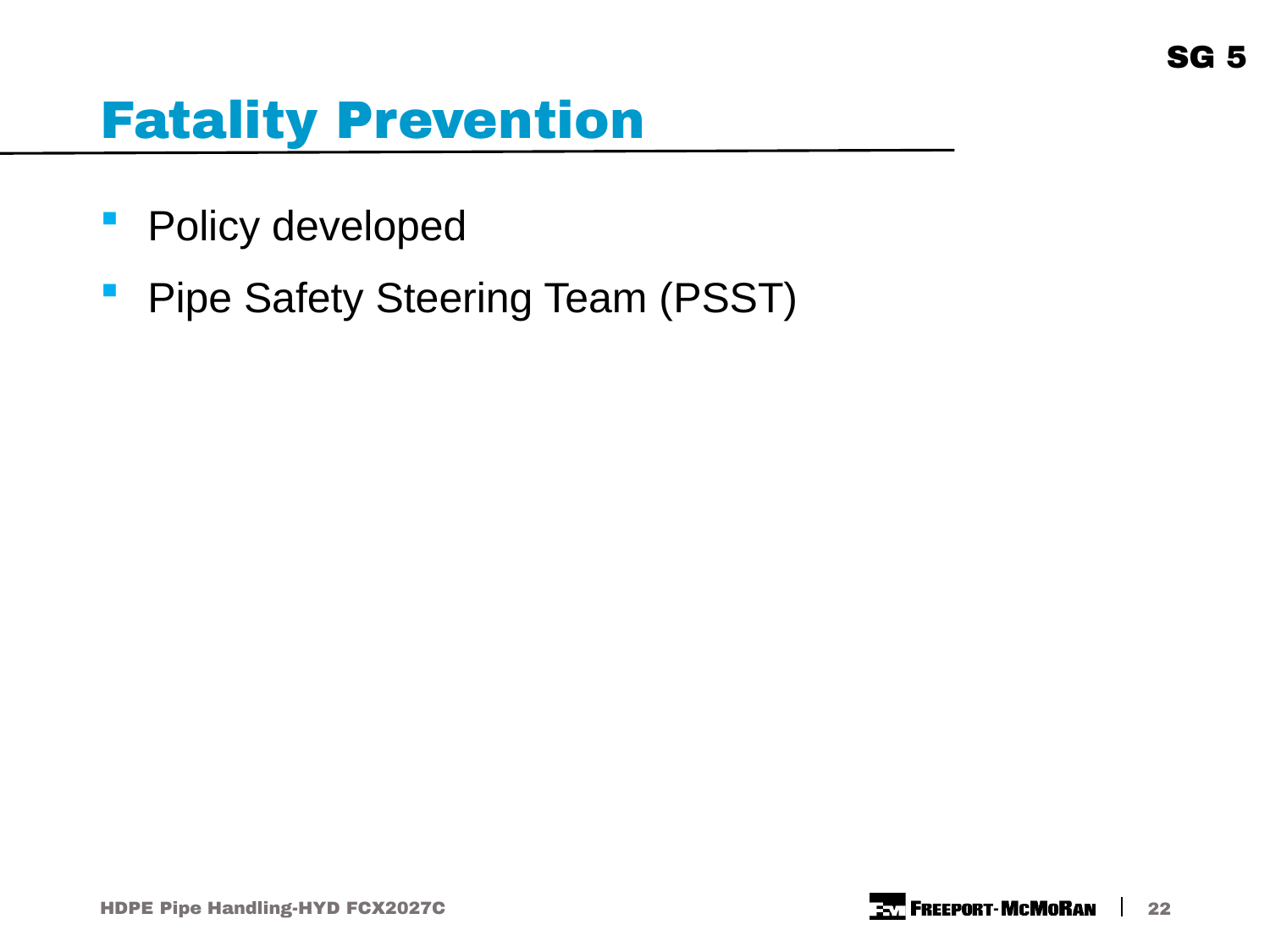

SG 5
Fatality Prevention
Policy developed
Pipe Safety Steering Team (PSST)

HDPE Pipe Handling-HYD FCX2027C
	22